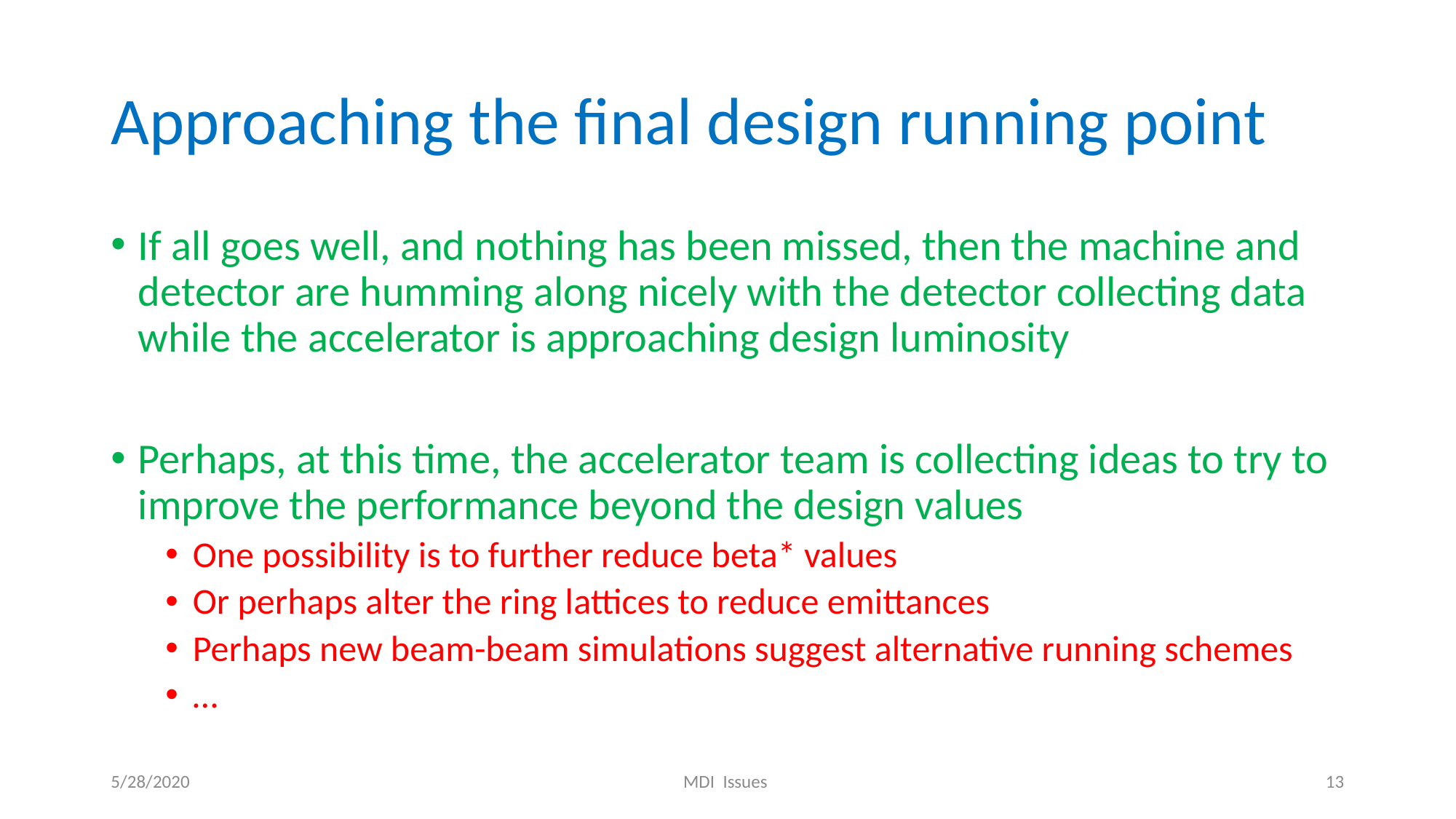

# Approaching the final design running point
If all goes well, and nothing has been missed, then the machine and detector are humming along nicely with the detector collecting data while the accelerator is approaching design luminosity

Perhaps, at this time, the accelerator team is collecting ideas to try to improve the performance beyond the design values
One possibility is to further reduce beta* values
Or perhaps alter the ring lattices to reduce emittances
Perhaps new beam-beam simulations suggest alternative running schemes
…
5/28/2020
MDI  Issues
13